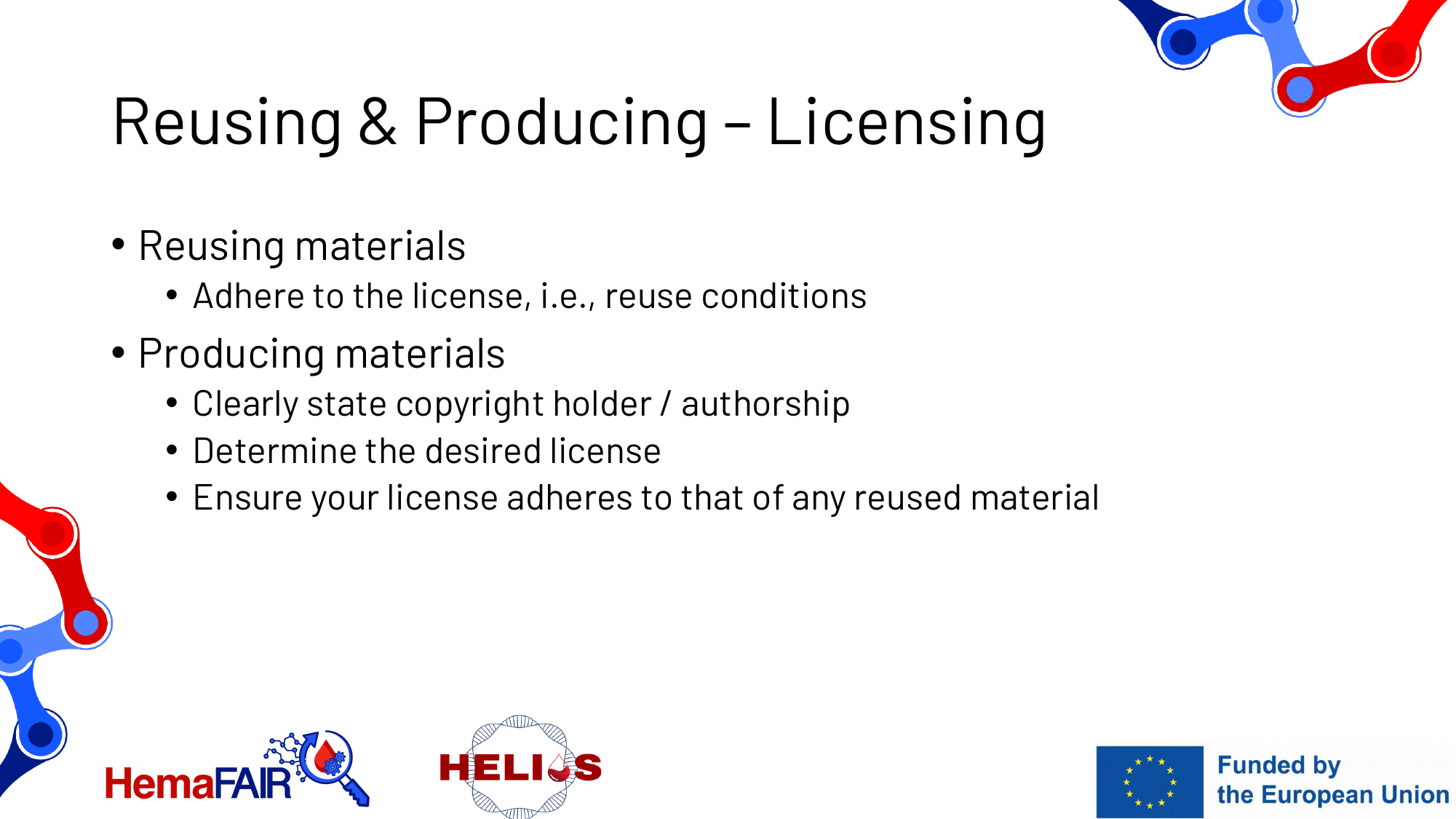

# Reusing & Producing – Licensing
Reusing materials
Adhere to the license, i.e., reuse conditions
Producing materials
Clearly state copyright holder / authorship
Determine the desired license
Ensure your license adheres to that of any reused material